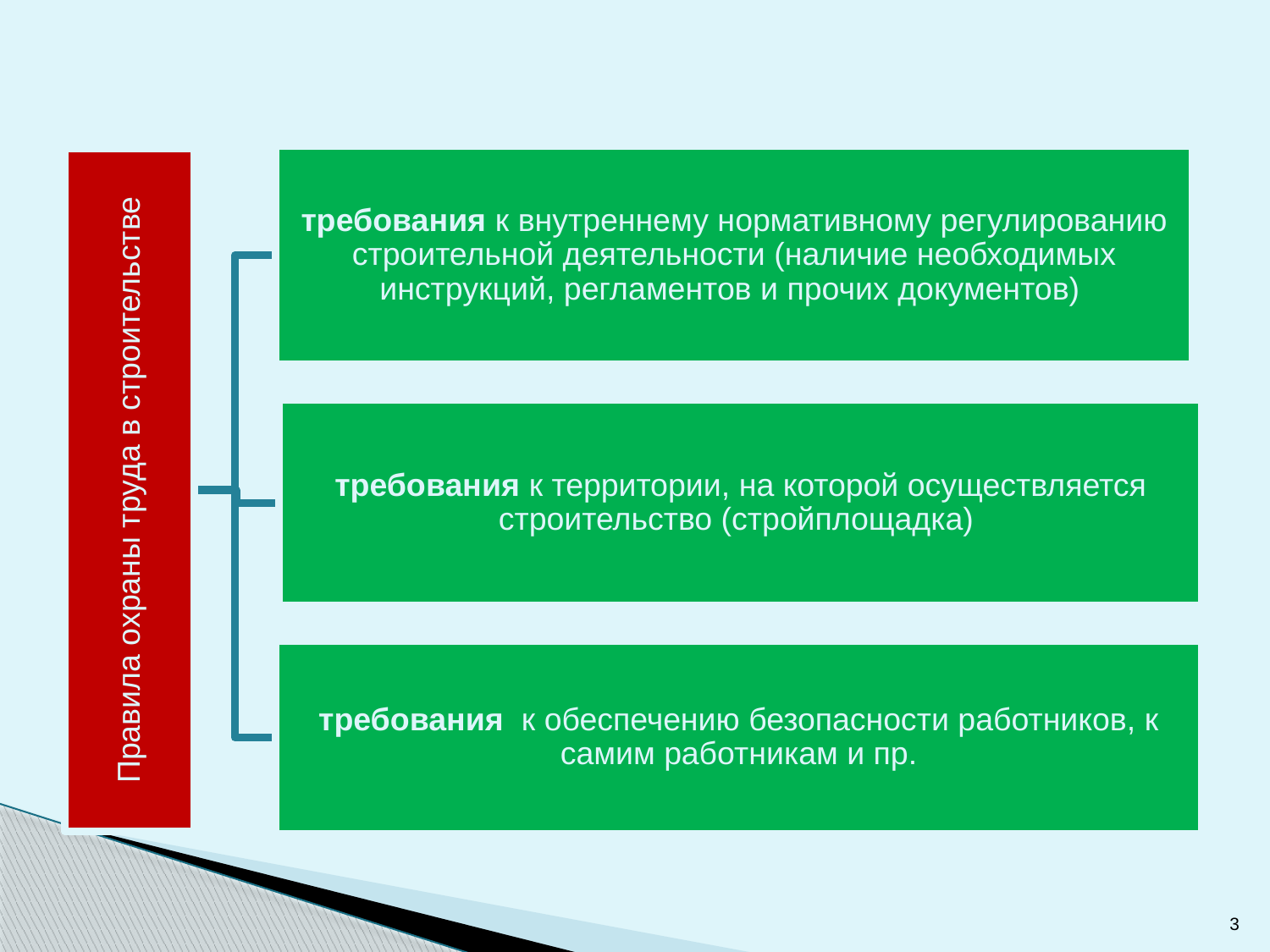

Правила охраны труда в строительстве
требования к внутреннему нормативному регулированию строительной деятельности (наличие необходимых инструкций, регламентов и прочих документов)
требования к территории, на которой осуществляется строительство (стройплощадка)
требования  к обеспечению безопасности работников, к самим работникам и пр.
3